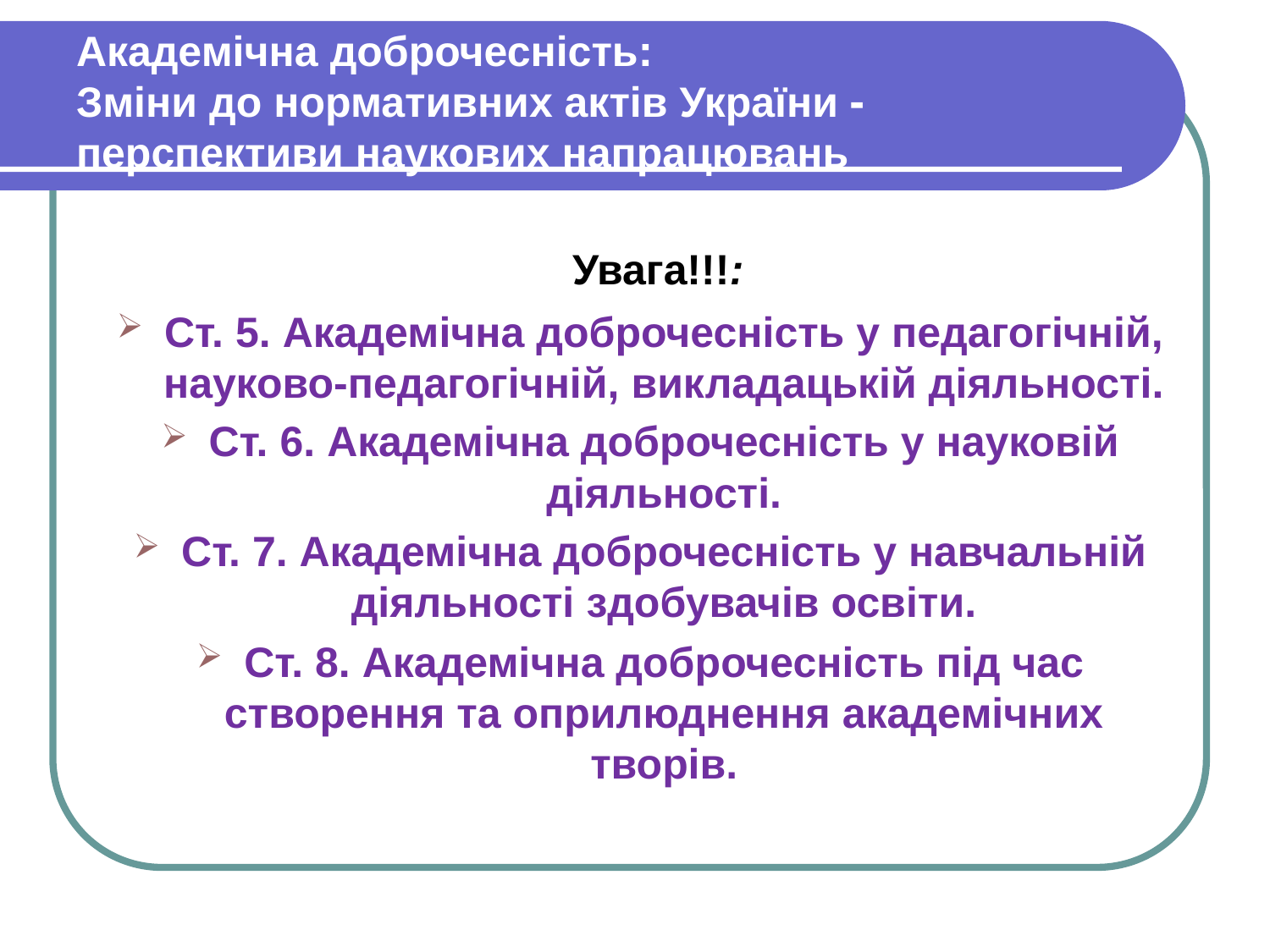

# Академічна доброчесність: Зміни до нормативних актів України - перспективи наукових напрацювань
	Увага!!!:
Ст. 5. Академічна доброчесність у педагогічній, науково-педагогічній, викладацькій діяльності.
Ст. 6. Академічна доброчесність у науковій діяльності.
Ст. 7. Академічна доброчесність у навчальній діяльності здобувачів освіти.
Ст. 8. Академічна доброчесність під час створення та оприлюднення академічних творів.